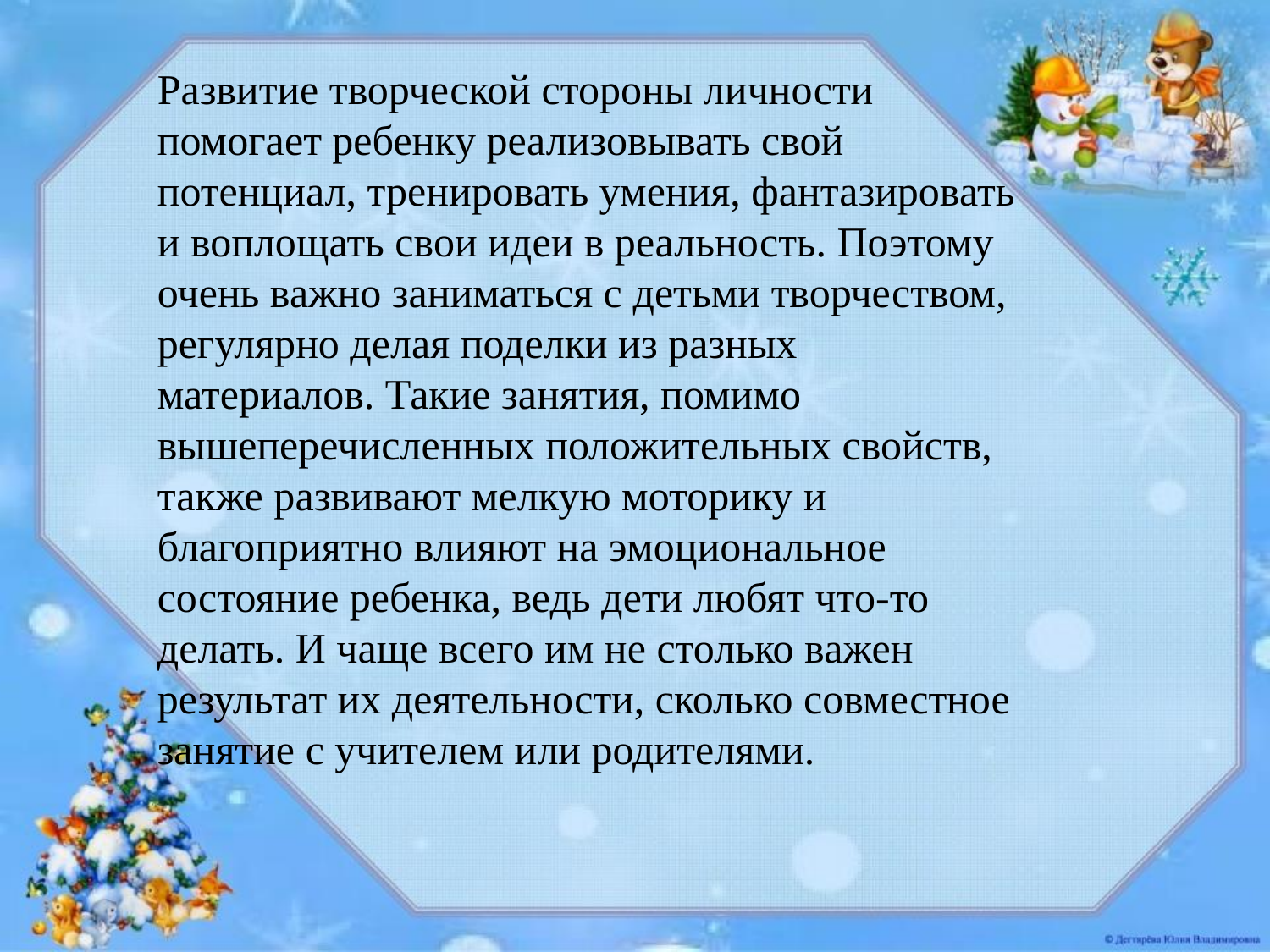

Развитие творческой стороны личности помогает ребенку реализовывать свой потенциал, тренировать умения, фантазировать и воплощать свои идеи в реальность. Поэтому очень важно заниматься с детьми творчеством, регулярно делая поделки из разных материалов. Такие занятия, помимо вышеперечисленных положительных свойств, также развивают мелкую моторику и благоприятно влияют на эмоциональное состояние ребенка, ведь дети любят что-то делать. И чаще всего им не столько важен результат их деятельности, сколько совместное занятие с учителем или родителями.